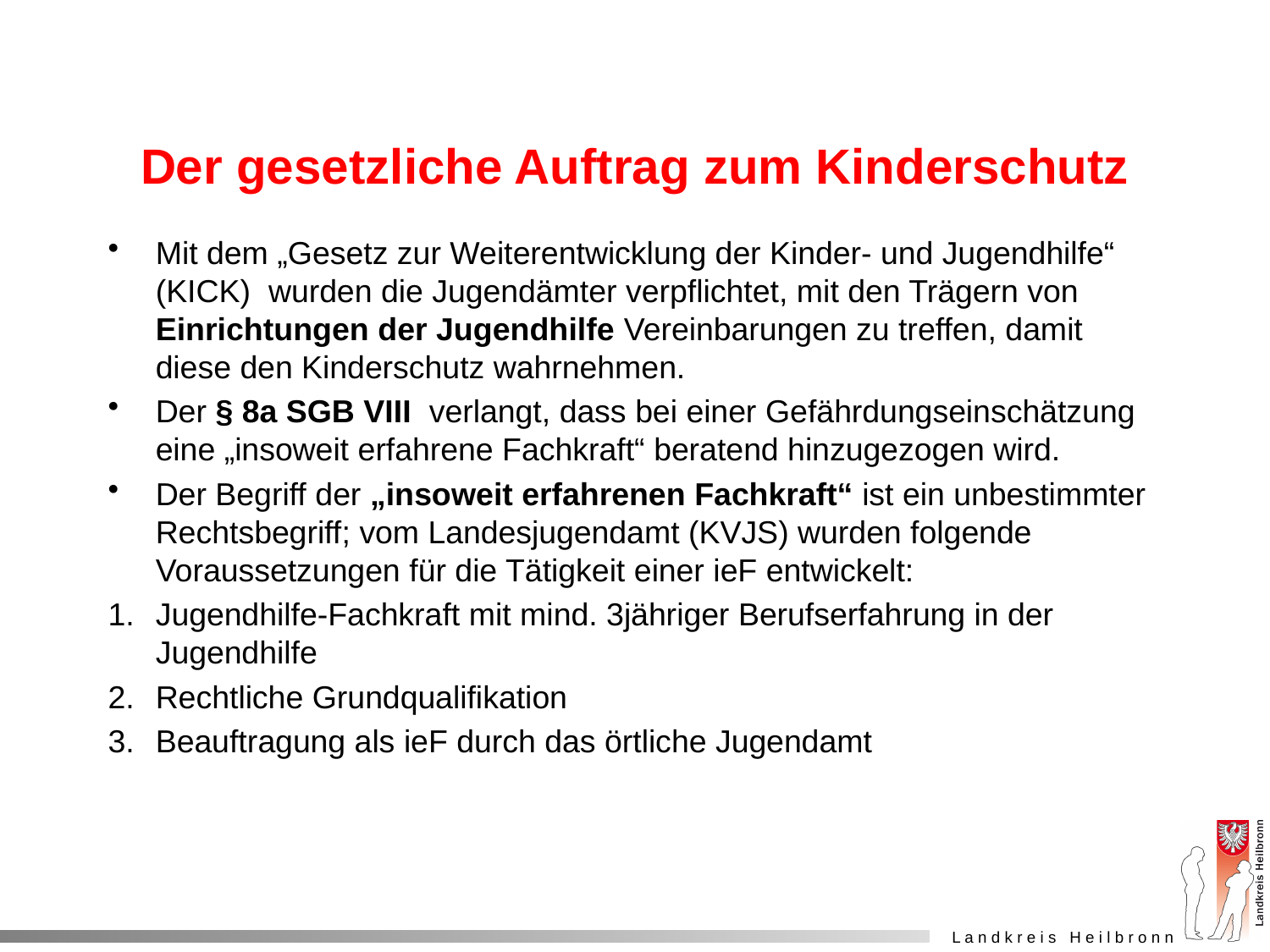

# Der gesetzliche Auftrag zum Kinderschutz
Mit dem „Gesetz zur Weiterentwicklung der Kinder- und Jugendhilfe“ (KICK)  wurden die Jugendämter verpflichtet, mit den Trägern von Einrichtungen der Jugendhilfe Vereinbarungen zu treffen, damit diese den Kinderschutz wahrnehmen.
Der § 8a SGB VIII  verlangt, dass bei einer Gefährdungseinschätzung eine „insoweit erfahrene Fachkraft“ beratend hinzugezogen wird.
Der Begriff der „insoweit erfahrenen Fachkraft“ ist ein unbestimmter Rechtsbegriff; vom Landesjugendamt (KVJS) wurden folgende Voraussetzungen für die Tätigkeit einer ieF entwickelt:
Jugendhilfe-Fachkraft mit mind. 3jähriger Berufserfahrung in der Jugendhilfe
Rechtliche Grundqualifikation
Beauftragung als ieF durch das örtliche Jugendamt